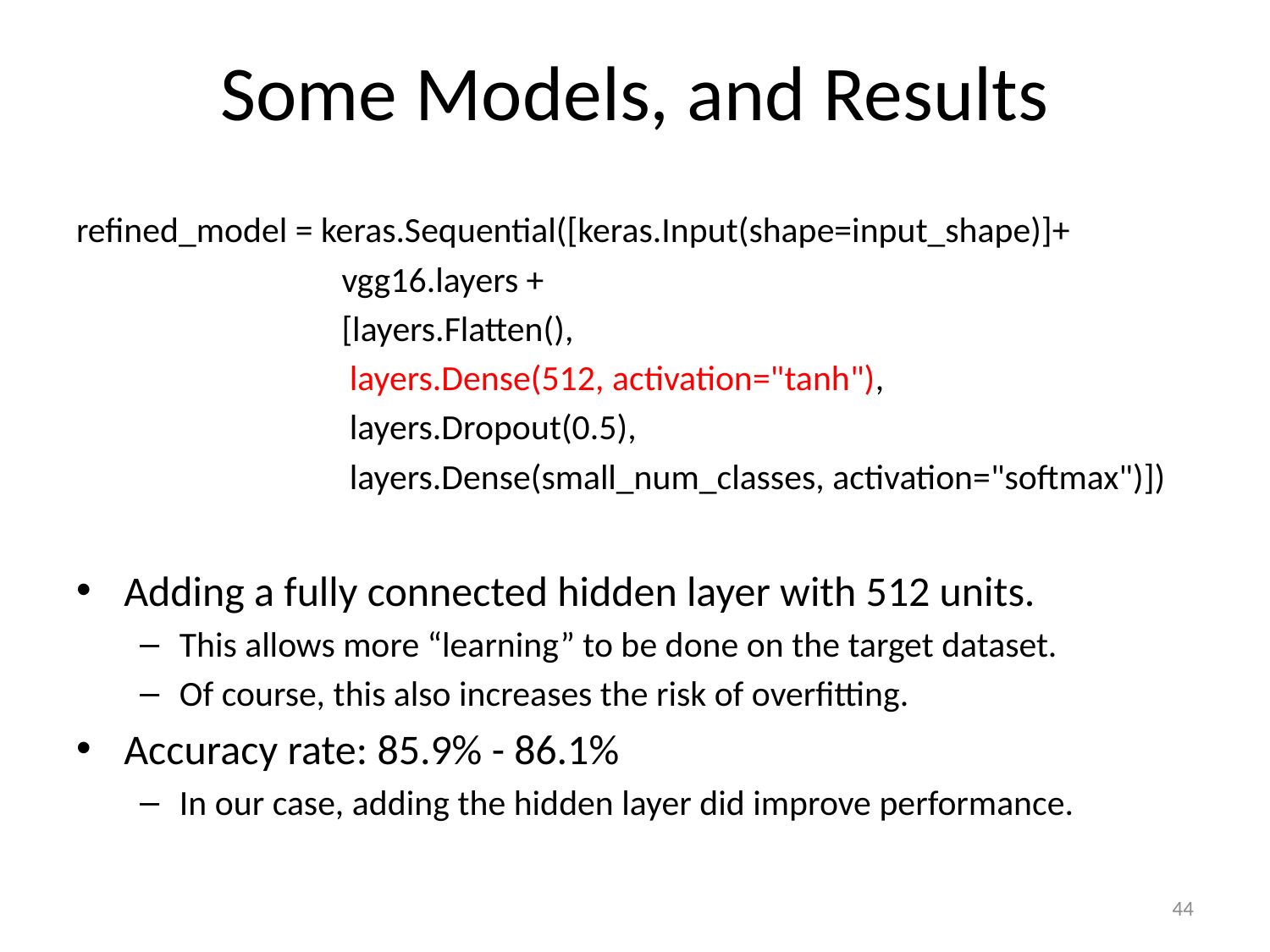

# Some Models, and Results
refined_model = keras.Sequential([keras.Input(shape=input_shape)]+
                                 vgg16.layers +
                                 [layers.Flatten(),
                                  layers.Dense(512, activation="tanh"),
                                  layers.Dropout(0.5),
                                  layers.Dense(small_num_classes, activation="softmax")])

Adding a fully connected hidden layer with 512 units.
This allows more “learning” to be done on the target dataset.
Of course, this also increases the risk of overfitting.
Accuracy rate: 85.9% - 86.1%
In our case, adding the hidden layer did improve performance.
44